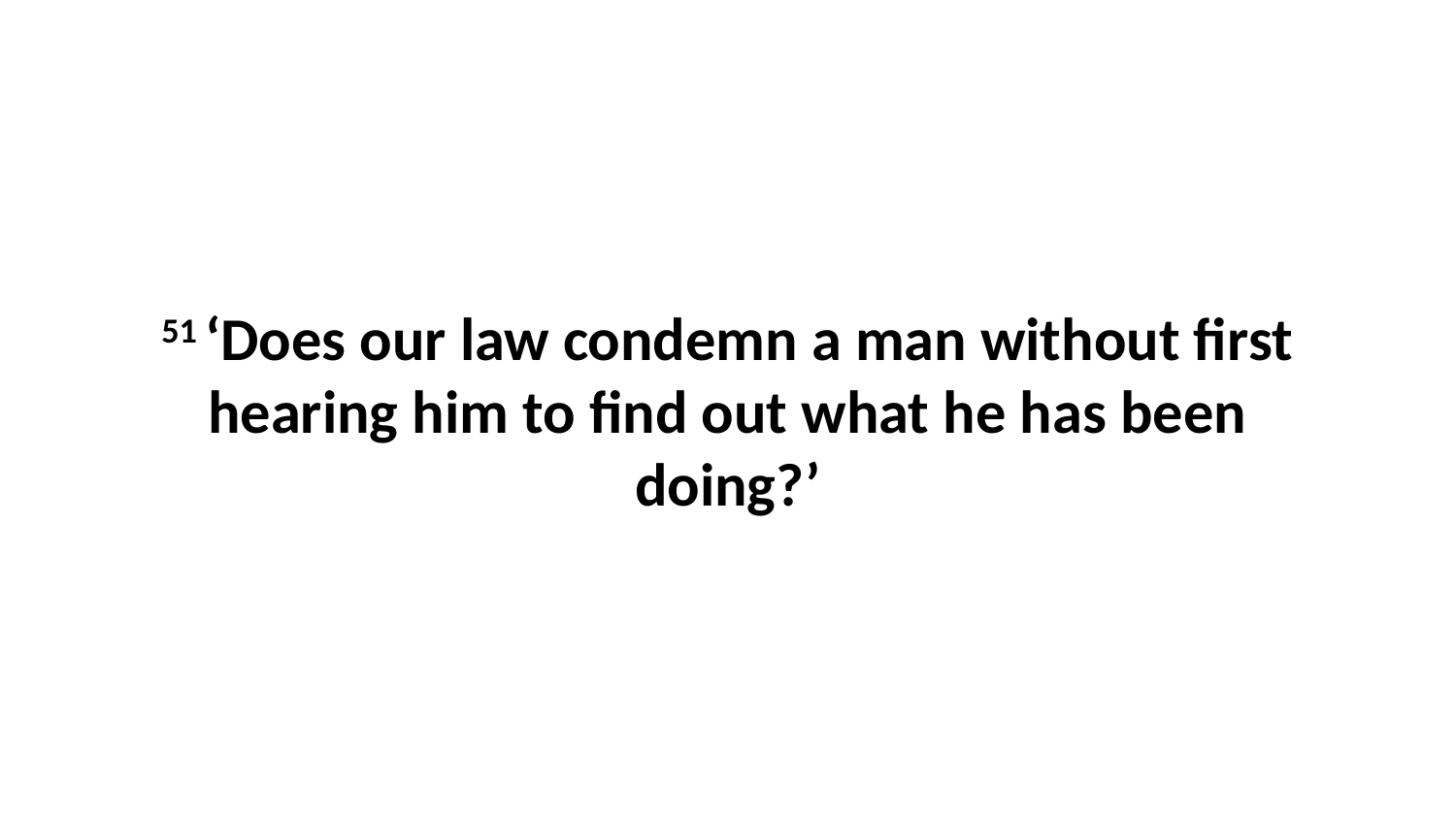

51 ‘Does our law condemn a man without first hearing him to find out what he has been doing?’